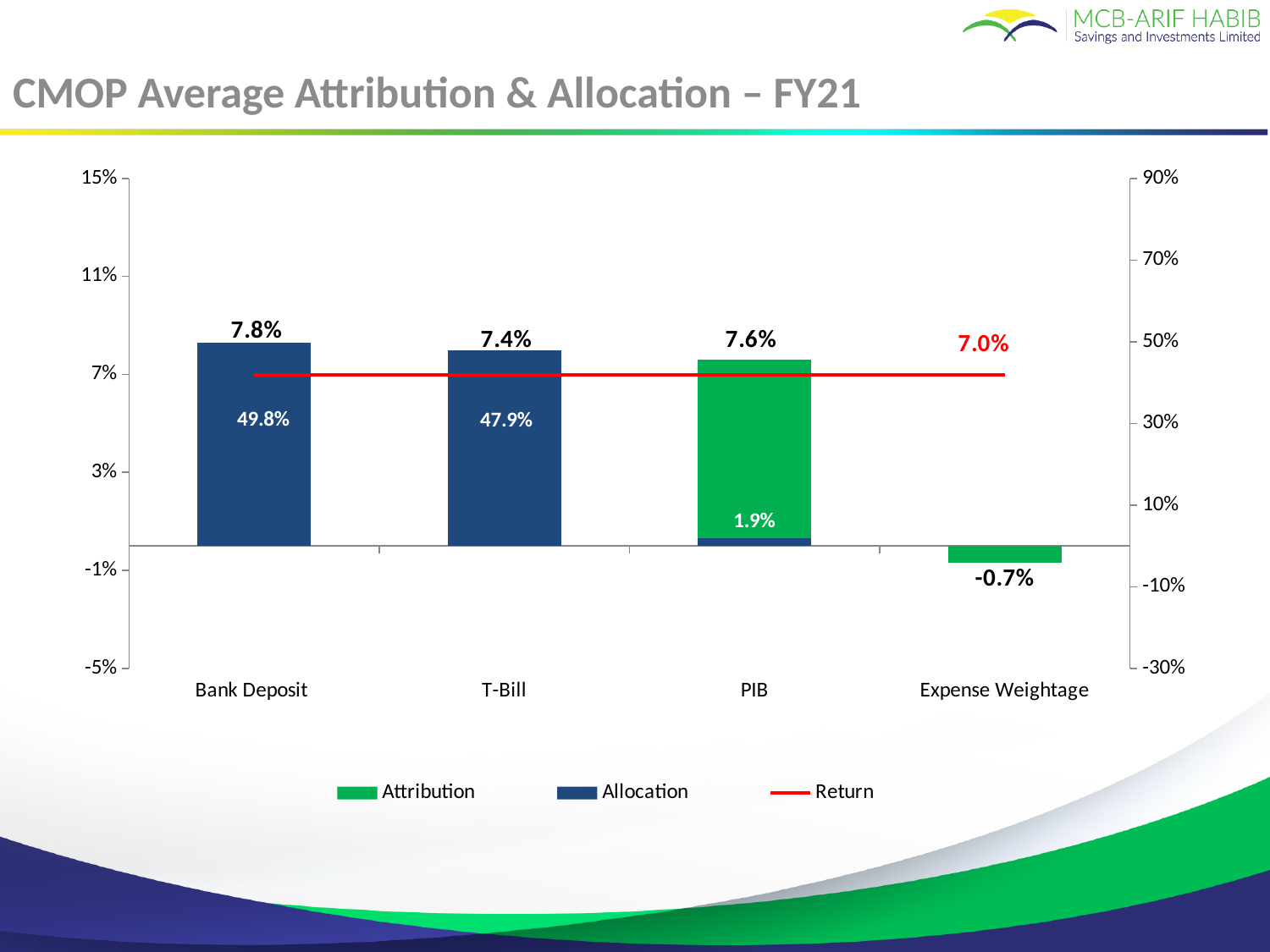

CMOP Average Attribution & Allocation – FY21

### Chart

| Category | Attribution | Allocation | Return |
|---|---|---|---|
| Bank Deposit  | 0.0784 | 0.4984 | 0.0698 |
| T-Bill | 0.0739 | 0.479 | 0.0698 |
| PIB | 0.0762 | 0.0188 | 0.0698 |
| Expense Weightage | -0.0067 | None | 0.0698 |